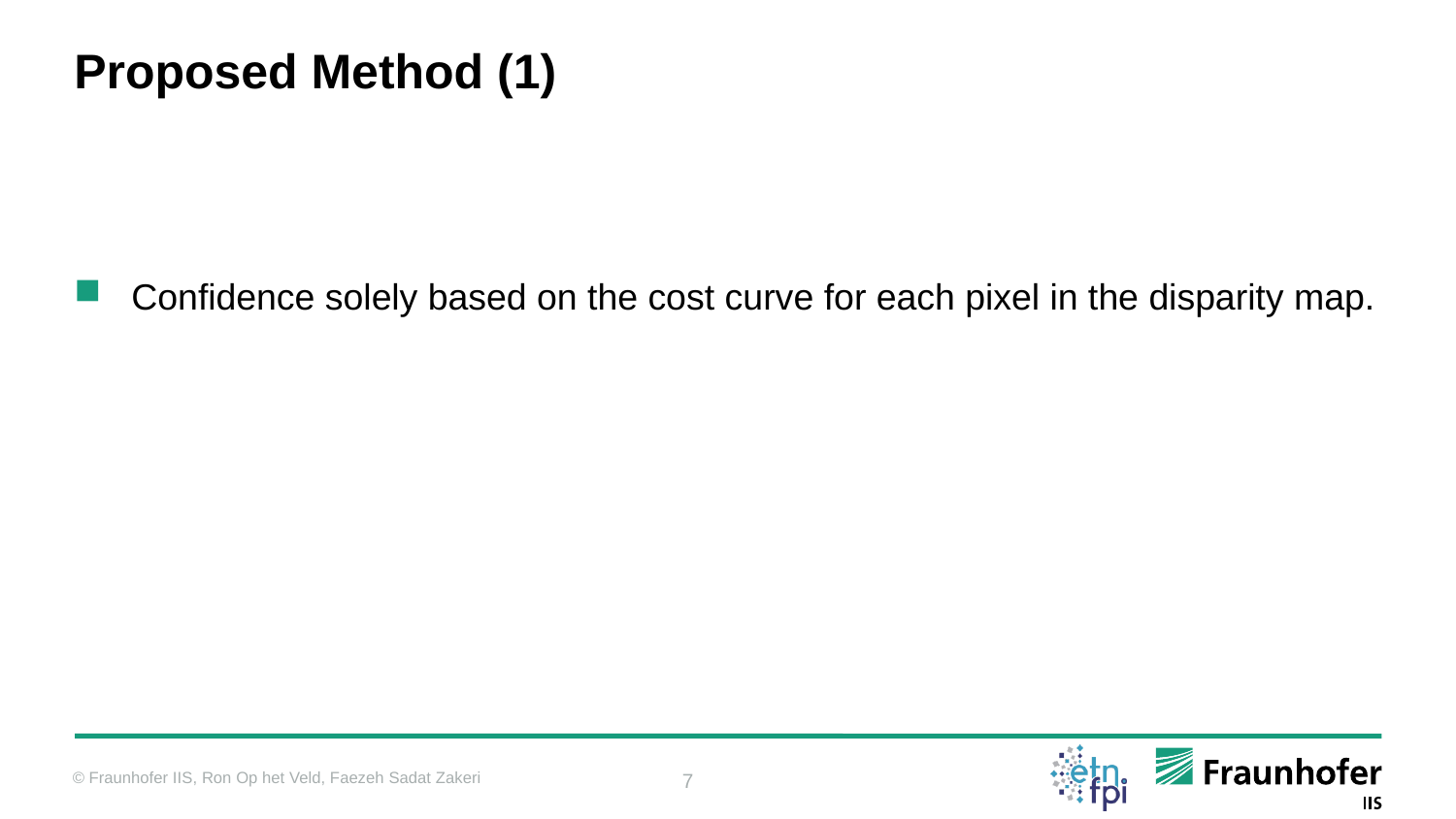

# Proposed Method (1)

Confidence solely based on the cost curve for each pixel in the disparity map.